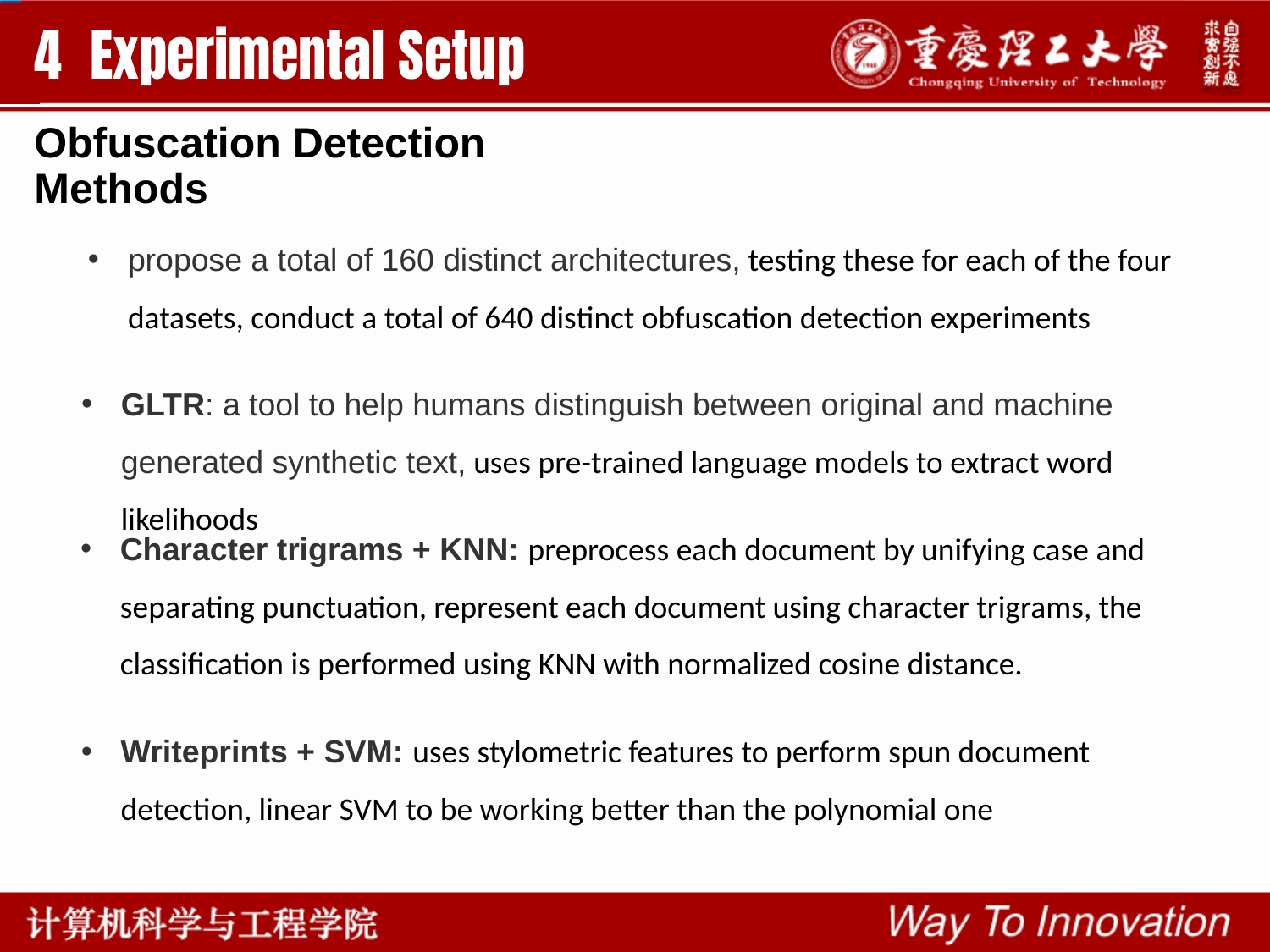

4
Experimental Setup
# Obfuscation Detection Methods
propose a total of 160 distinct architectures, testing these for each of the four datasets, conduct a total of 640 distinct obfuscation detection experiments
GLTR: a tool to help humans distinguish between original and machine generated synthetic text, uses pre-trained language models to extract word likelihoods
Character trigrams + KNN: preprocess each document by unifying case and separating punctuation, represent each document using character trigrams, the classification is performed using KNN with normalized cosine distance.
Writeprints + SVM: uses stylometric features to perform spun document detection, linear SVM to be working better than the polynomial one